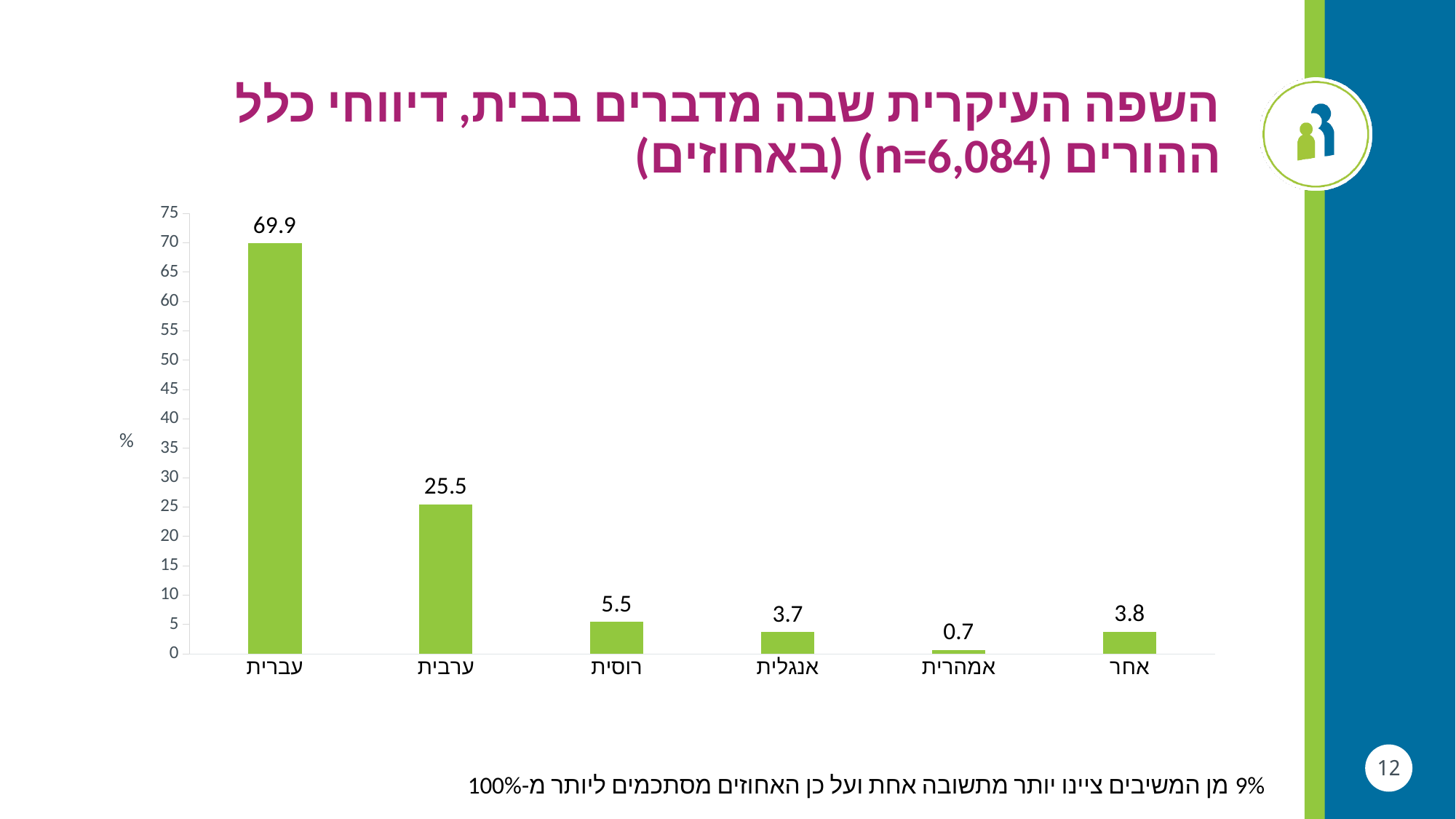

# השפה העיקרית שבה מדברים בבית, דיווחי כלל ההורים (6,084=n) (באחוזים)

### Chart

| Category | Series 3 |
|---|---|
| עברית | 69.9 |
| ערבית | 25.5 |
| רוסית | 5.5 |
| אנגלית | 3.7 |
| אמהרית | 0.7 |
| אחר | 3.8 |
9% מן המשיבים ציינו יותר מתשובה אחת ועל כן האחוזים מסתכמים ליותר מ-100%